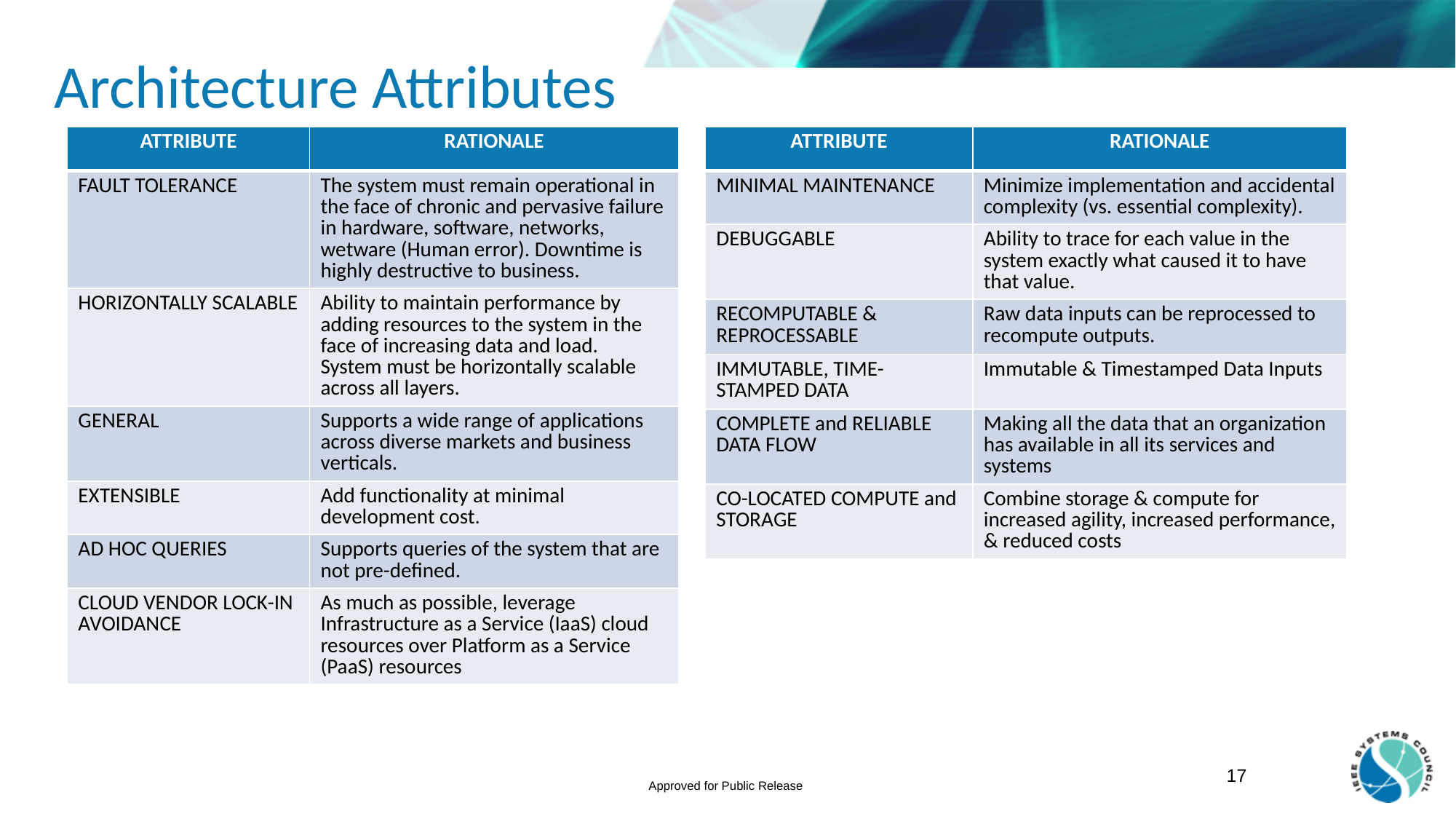

# Architecture Attributes
| ATTRIBUTE | RATIONALE |
| --- | --- |
| FAULT TOLERANCE | The system must remain operational in the face of chronic and pervasive failure in hardware, software, networks, wetware (Human error). Downtime is highly destructive to business. |
| HORIZONTALLY SCALABLE | Ability to maintain performance by adding resources to the system in the face of increasing data and load. System must be horizontally scalable across all layers. |
| GENERAL | Supports a wide range of applications across diverse markets and business verticals. |
| EXTENSIBLE | Add functionality at minimal development cost. |
| AD HOC QUERIES | Supports queries of the system that are not pre-defined. |
| CLOUD VENDOR LOCK-IN AVOIDANCE | As much as possible, leverage Infrastructure as a Service (IaaS) cloud resources over Platform as a Service (PaaS) resources |
| ATTRIBUTE | RATIONALE |
| --- | --- |
| MINIMAL MAINTENANCE | Minimize implementation and accidental complexity (vs. essential complexity). |
| DEBUGGABLE | Ability to trace for each value in the system exactly what caused it to have that value. |
| RECOMPUTABLE & REPROCESSABLE | Raw data inputs can be reprocessed to recompute outputs. |
| IMMUTABLE, TIME-STAMPED DATA | Immutable & Timestamped Data Inputs |
| COMPLETE and RELIABLE DATA FLOW | Making all the data that an organization has available in all its services and systems |
| CO-LOCATED COMPUTE and STORAGE | Combine storage & compute for increased agility, increased performance, & reduced costs |
17